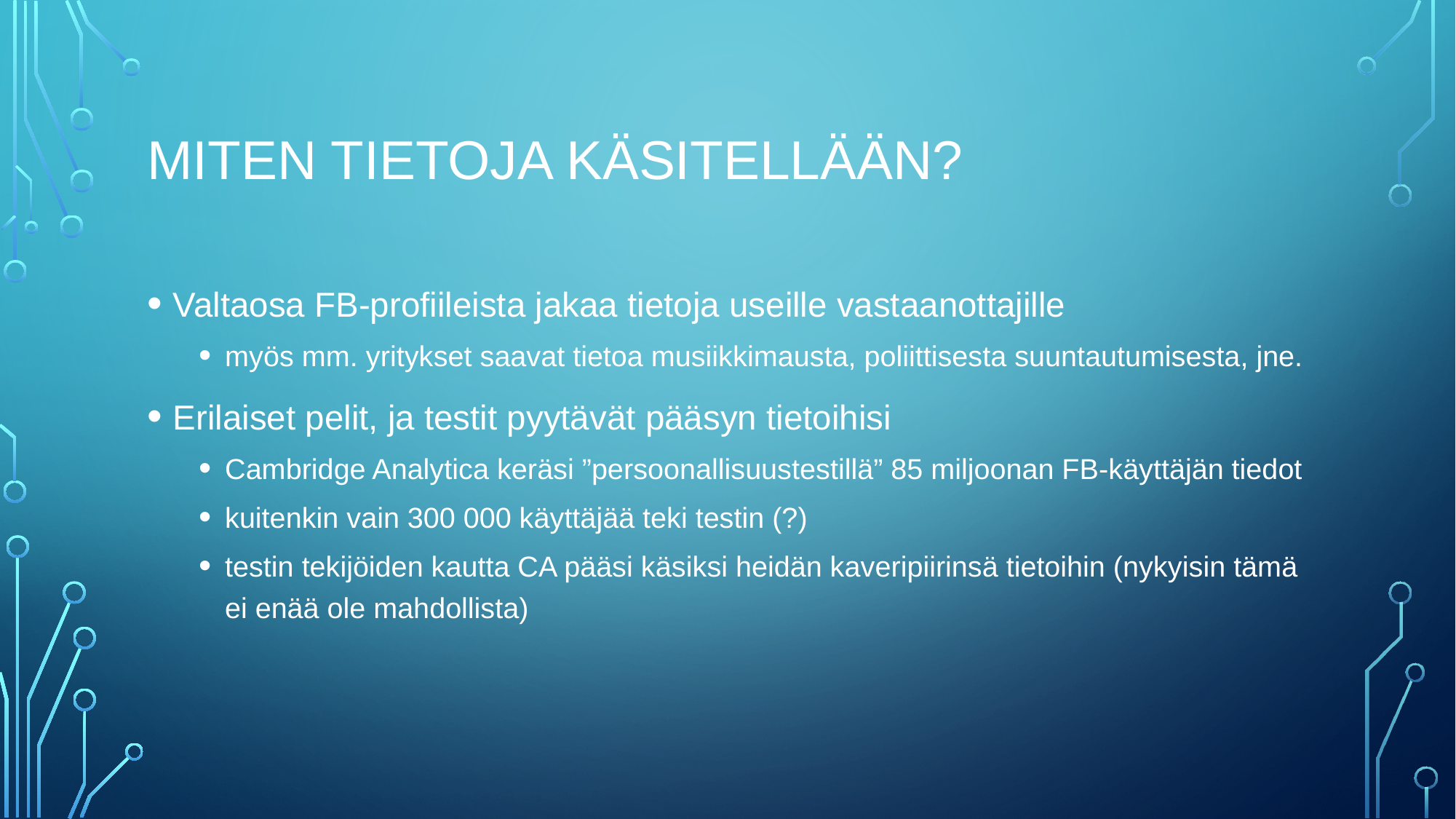

# Miten tietoja käsitellään?
Valtaosa FB-profiileista jakaa tietoja useille vastaanottajille
myös mm. yritykset saavat tietoa musiikkimausta, poliittisesta suuntautumisesta, jne.
Erilaiset pelit, ja testit pyytävät pääsyn tietoihisi
Cambridge Analytica keräsi ”persoonallisuustestillä” 85 miljoonan FB-käyttäjän tiedot
kuitenkin vain 300 000 käyttäjää teki testin (?)
testin tekijöiden kautta CA pääsi käsiksi heidän kaveripiirinsä tietoihin (nykyisin tämä ei enää ole mahdollista)